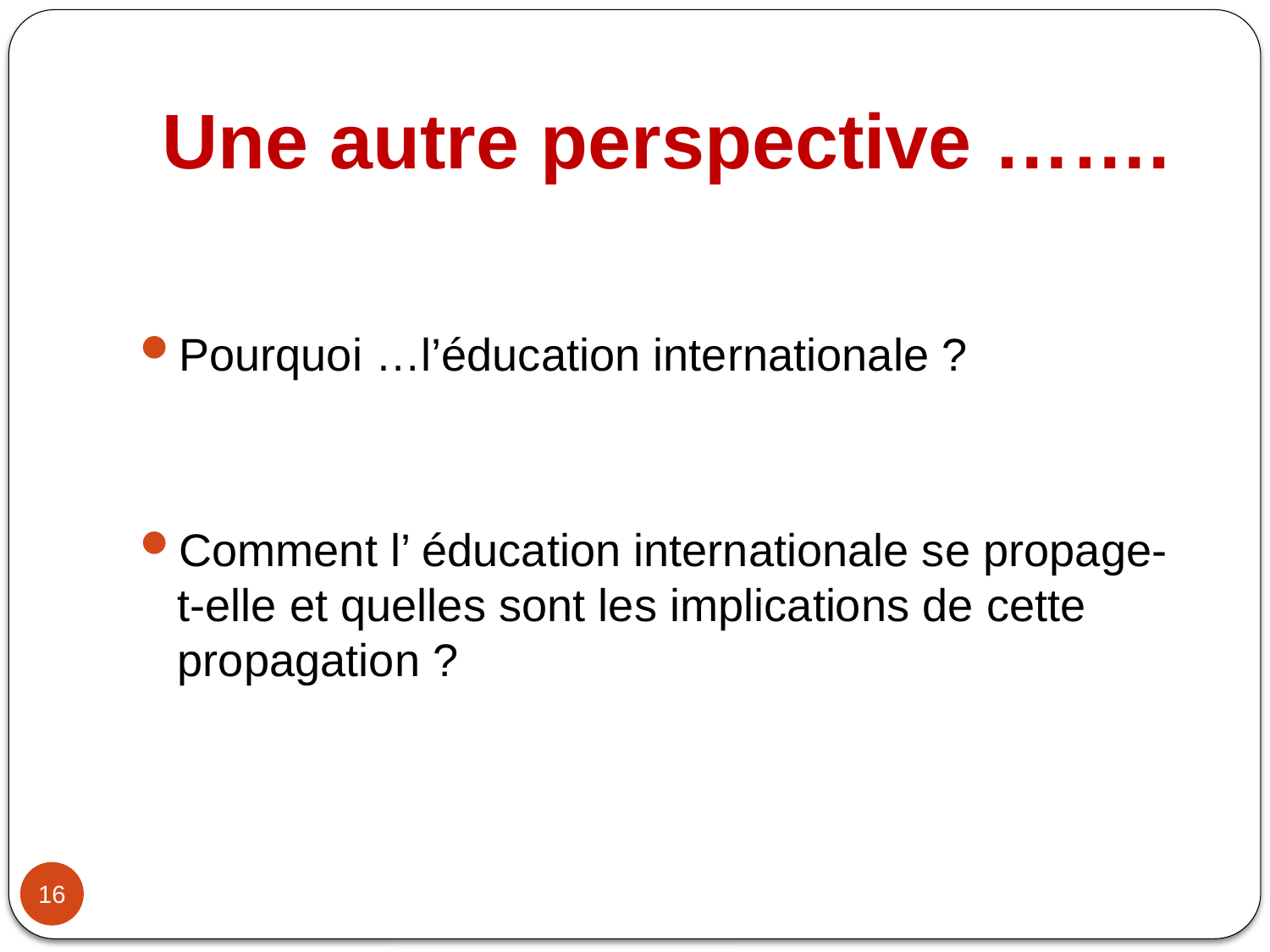

# Une autre perspective …….

Pourquoi …l’éducation internationale ?

Comment l’ éducation internationale se propage-t-elle et quelles sont les implications de cette propagation ?
16